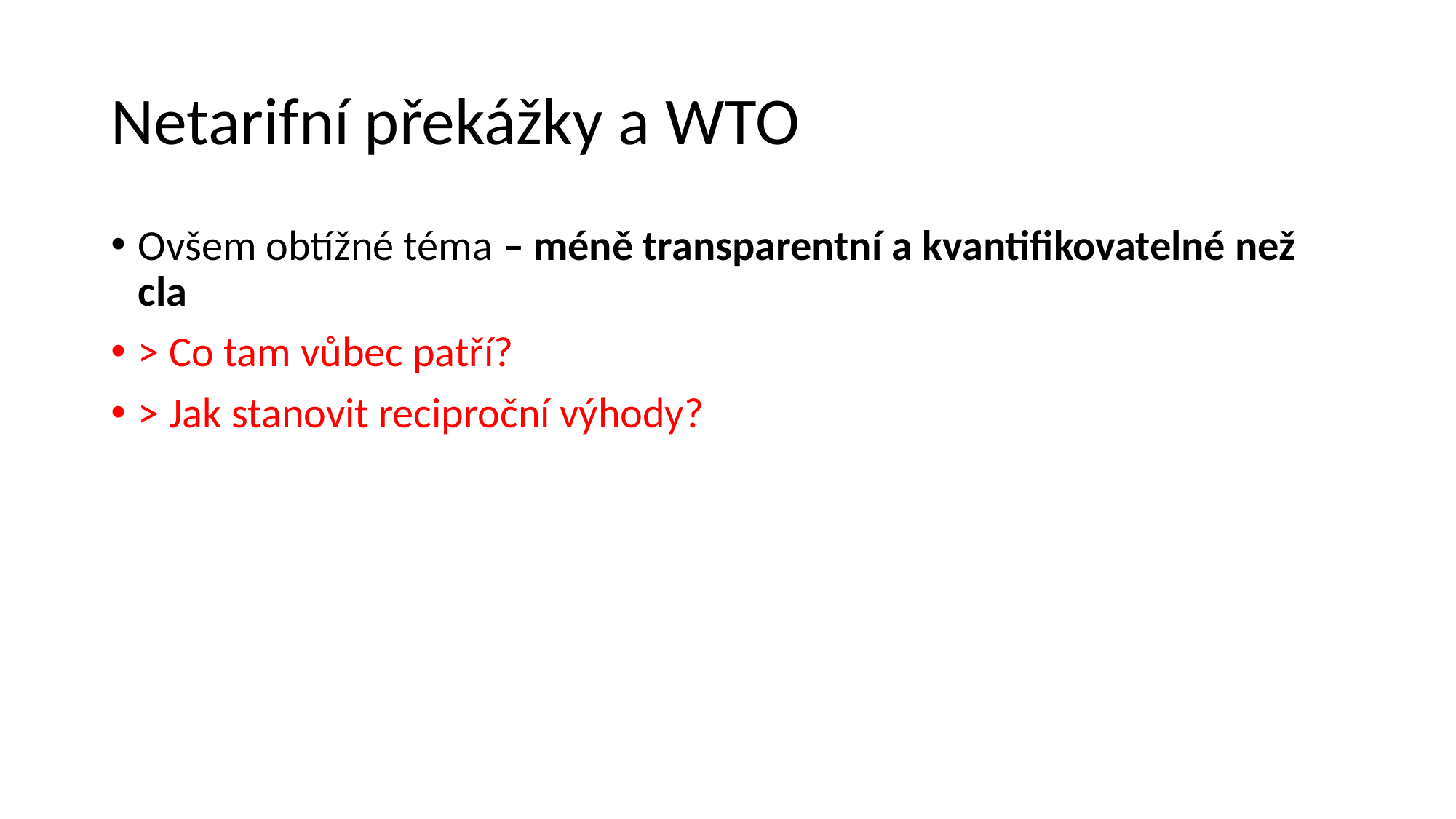

# Netarifní překážky a WTO
Ovšem obtížné téma – méně transparentní a kvantifikovatelné než cla
> Co tam vůbec patří?
> Jak stanovit reciproční výhody?